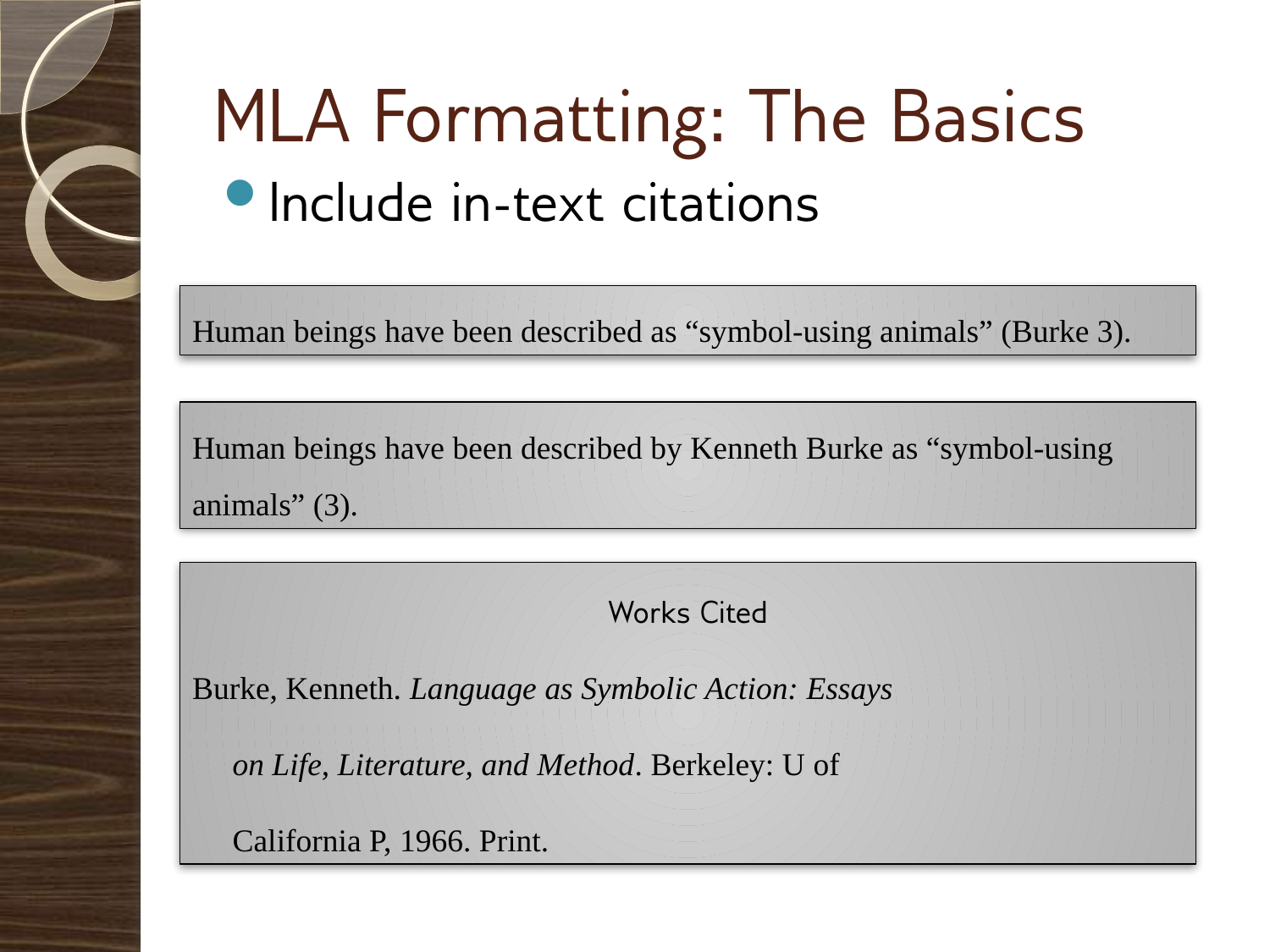

# MLA Formatting: The Basics
Include in-text citations
Human beings have been described as “symbol-using animals” (Burke 3).
Human beings have been described by Kenneth Burke as “symbol-using animals” (3).
Works Cited
Burke, Kenneth. Language as Symbolic Action: Essays
     on Life, Literature, and Method. Berkeley: U of
     California P, 1966. Print.